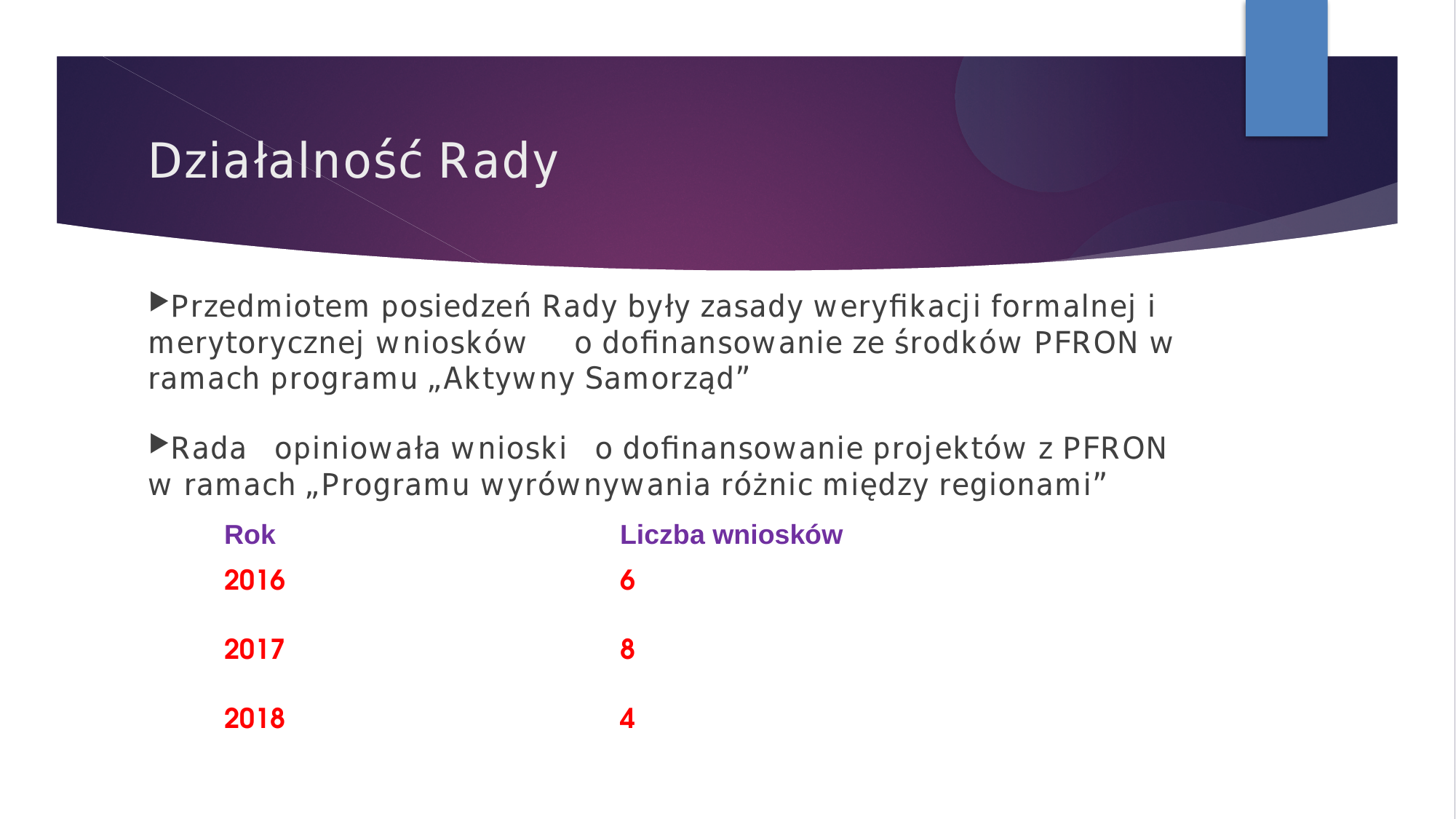

Działalność Rady
Przedmiotem posiedzeń Rady były zasady weryfikacji formalnej i merytorycznej wniosków     o dofinansowanie ze środków PFRON w ramach programu „Aktywny Samorząd”

Rada   opiniowała wnioski   o dofinansowanie projektów z PFRON w ramach „Programu wyrównywania różnic między regionami”

| Rok | Liczba wniosków |
| --- | --- |
| 2016 | 6 |
| 2017 | 8 |
| 2018 | 4 |